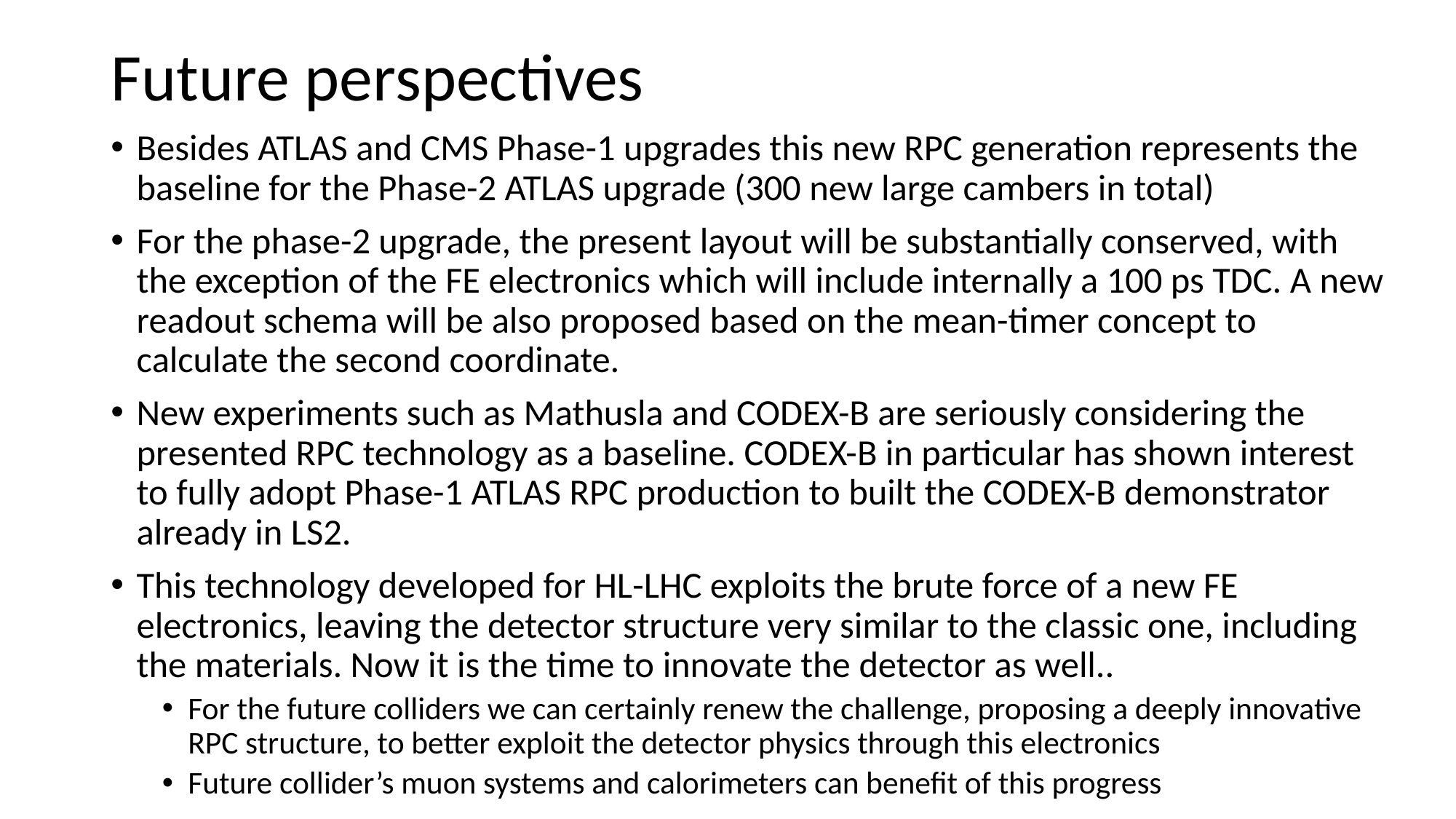

# Future perspectives
Besides ATLAS and CMS Phase-1 upgrades this new RPC generation represents the baseline for the Phase-2 ATLAS upgrade (300 new large cambers in total)
For the phase-2 upgrade, the present layout will be substantially conserved, with the exception of the FE electronics which will include internally a 100 ps TDC. A new readout schema will be also proposed based on the mean-timer concept to calculate the second coordinate.
New experiments such as Mathusla and CODEX-B are seriously considering the presented RPC technology as a baseline. CODEX-B in particular has shown interest to fully adopt Phase-1 ATLAS RPC production to built the CODEX-B demonstrator already in LS2.
This technology developed for HL-LHC exploits the brute force of a new FE electronics, leaving the detector structure very similar to the classic one, including the materials. Now it is the time to innovate the detector as well..
For the future colliders we can certainly renew the challenge, proposing a deeply innovative RPC structure, to better exploit the detector physics through this electronics
Future collider’s muon systems and calorimeters can benefit of this progress